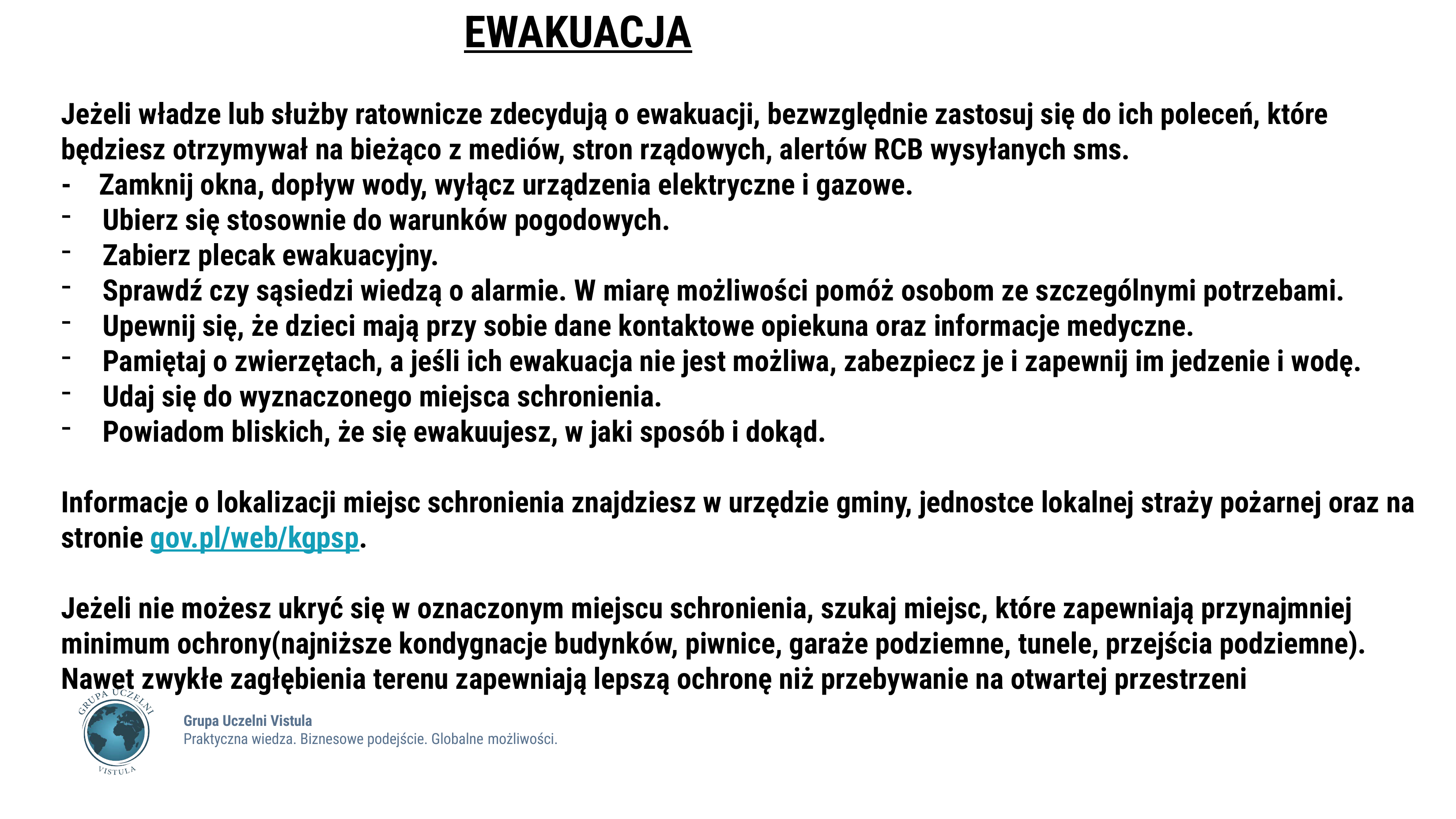

EWAKUACJA

Jeżeli władze lub służby ratownicze zdecydują o ewakuacji, bezwzględnie zastosuj się do ich poleceń, które będziesz otrzymywał na bieżąco z mediów, stron rządowych, alertów RCB wysyłanych sms.
-    Zamknij okna, dopływ wody, wyłącz urządzenia elektryczne i gazowe.
Ubierz się stosownie do warunków pogodowych.
Zabierz plecak ewakuacyjny.
Sprawdź czy sąsiedzi wiedzą o alarmie. W miarę możliwości pomóż osobom ze szczególnymi potrzebami.
Upewnij się, że dzieci mają przy sobie dane kontaktowe opiekuna oraz informacje medyczne.
Pamiętaj o zwierzętach, a jeśli ich ewakuacja nie jest możliwa, zabezpiecz je i zapewnij im jedzenie i wodę.
Udaj się do wyznaczonego miejsca schronienia.
Powiadom bliskich, że się ewakuujesz, w jaki sposób i dokąd.

Informacje o lokalizacji miejsc schronienia znajdziesz w urzędzie gminy, jednostce lokalnej straży pożarnej oraz na stronie gov.pl/web/kgpsp.

Jeżeli nie możesz ukryć się w oznaczonym miejscu schronienia, szukaj miejsc, które zapewniają przynajmniej minimum ochrony(najniższe kondygnacje budynków, piwnice, garaże podziemne, tunele, przejścia podziemne). Nawet zwykłe zagłębienia terenu zapewniają lepszą ochronę niż przebywanie na otwartej przestrzeni